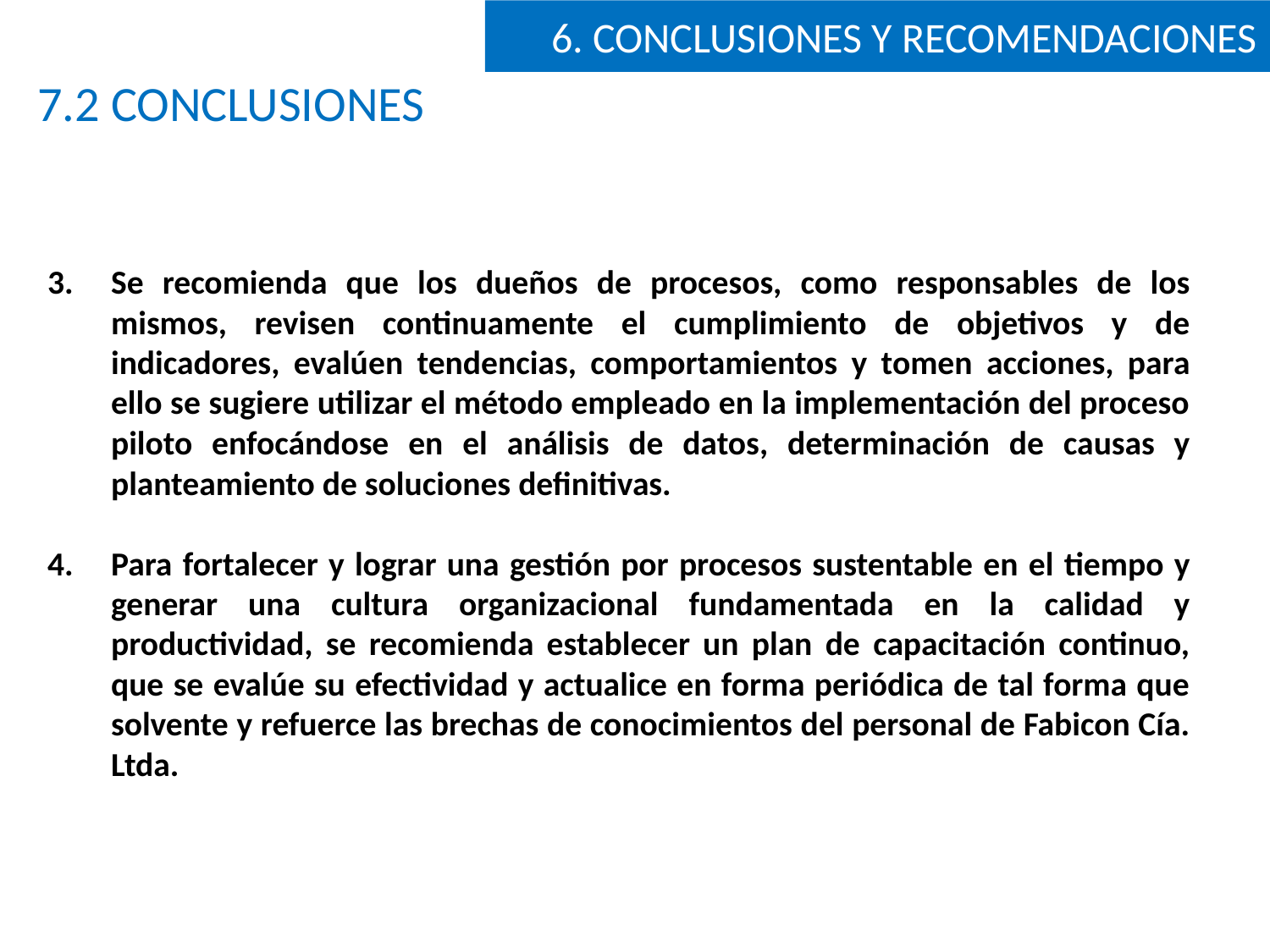

6. CONCLUSIONES Y RECOMENDACIONES
7.2 CONCLUSIONES
Se recomienda que los dueños de procesos, como responsables de los mismos, revisen continuamente el cumplimiento de objetivos y de indicadores, evalúen tendencias, comportamientos y tomen acciones, para ello se sugiere utilizar el método empleado en la implementación del proceso piloto enfocándose en el análisis de datos, determinación de causas y planteamiento de soluciones definitivas.

Para fortalecer y lograr una gestión por procesos sustentable en el tiempo y generar una cultura organizacional fundamentada en la calidad y productividad, se recomienda establecer un plan de capacitación continuo, que se evalúe su efectividad y actualice en forma periódica de tal forma que solvente y refuerce las brechas de conocimientos del personal de Fabicon Cía. Ltda.